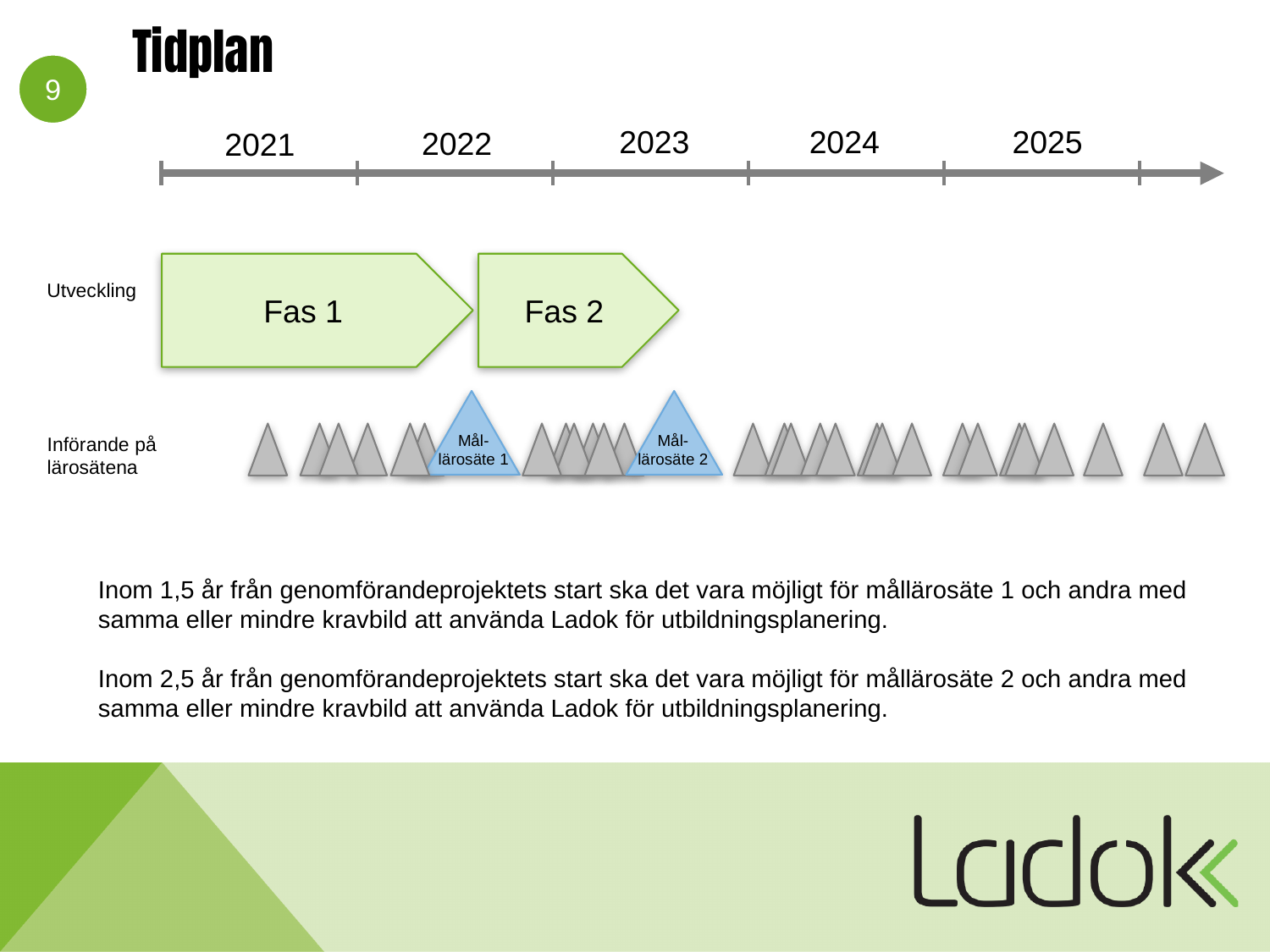

# Tidplan
2023
2024
2025
2022
2021
Fas 1
Fas 2
Utveckling

Mål-
lärosäte 1
Mål-
lärosäte 2
Införande på lärosätena
Inom 1,5 år från genomförandeprojektets start ska det vara möjligt för mållärosäte 1 och andra med samma eller mindre kravbild att använda Ladok för utbildningsplanering.

Inom 2,5 år från genomförandeprojektets start ska det vara möjligt för mållärosäte 2 och andra med samma eller mindre kravbild att använda Ladok för utbildningsplanering.